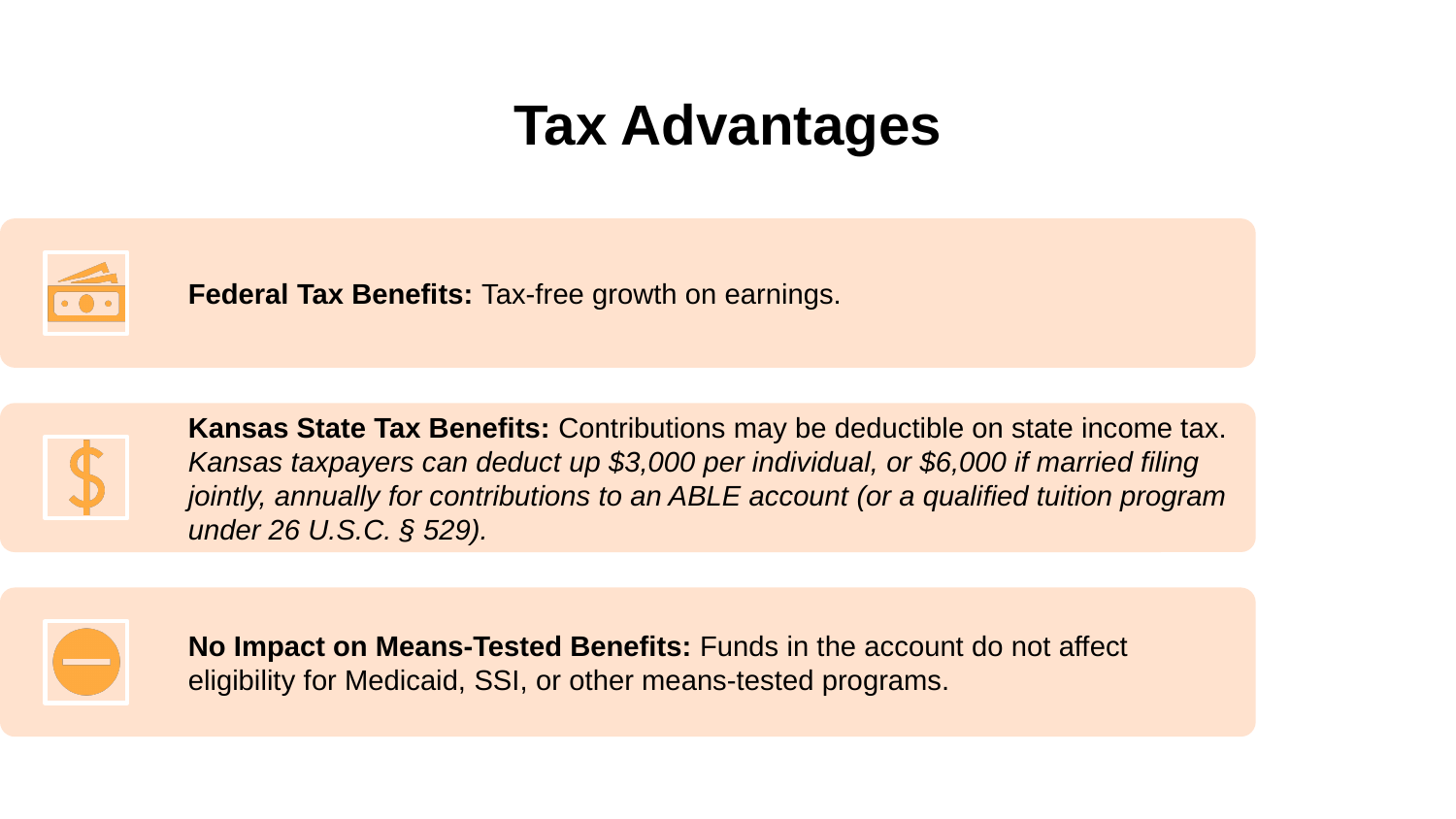

# Tax Advantages
Federal Tax Benefits: Tax-free growth on earnings.
Kansas State Tax Benefits: Contributions may be deductible on state income tax. Kansas taxpayers can deduct up $3,000 per individual, or $6,000 if married filing jointly, annually for contributions to an ABLE account (or a qualified tuition program under 26 U.S.C. § 529).
No Impact on Means-Tested Benefits: Funds in the account do not affect eligibility for Medicaid, SSI, or other means-tested programs.